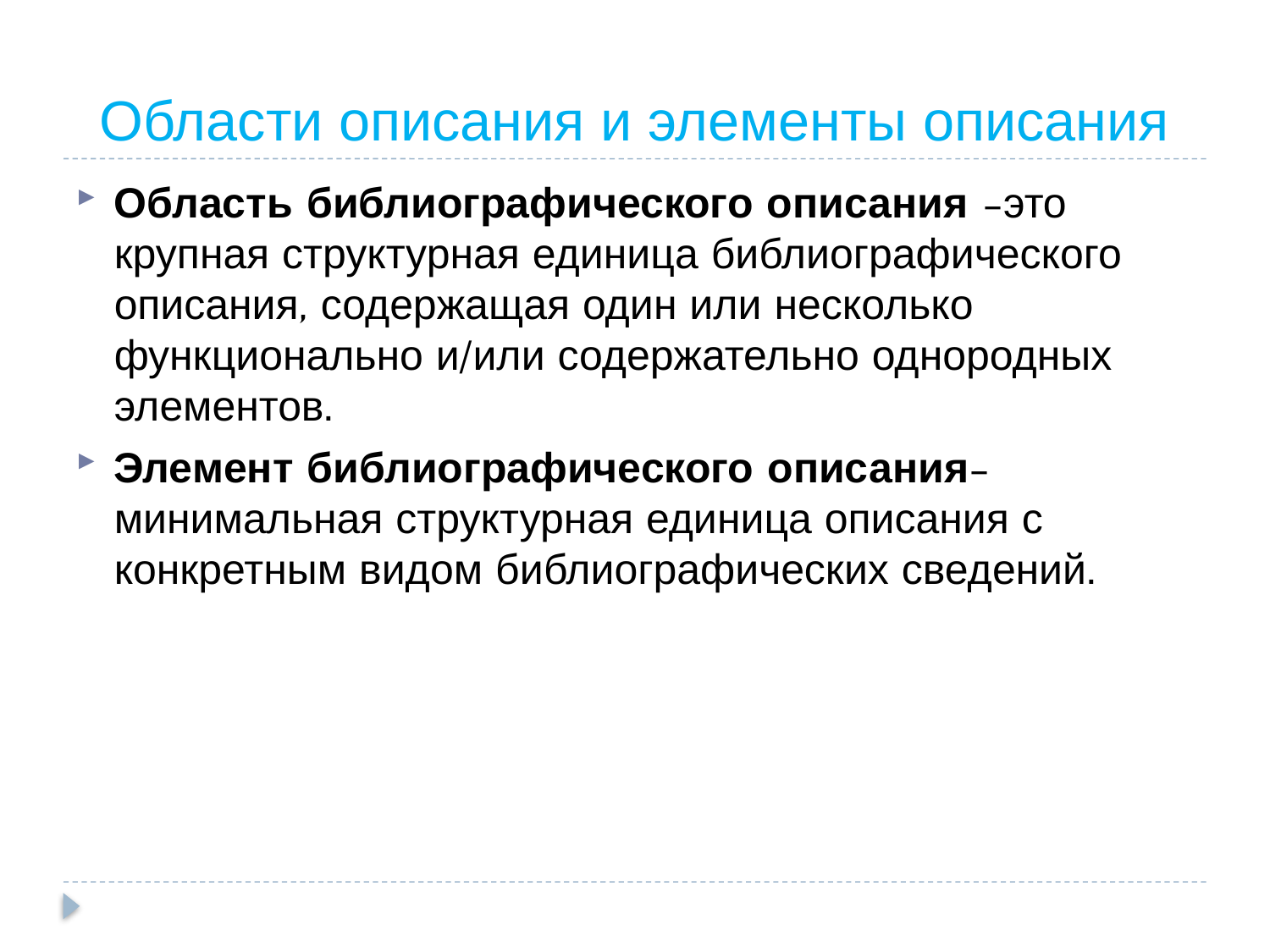

# Области описания и элементы описания
Область библиографического описания –это крупная структурная единица библиографического описания, содержащая один или несколько функционально и/или содержательно однородных элементов.
Элемент библиографического описания–минимальная структурная единица описания с конкретным видом библиографических сведений.